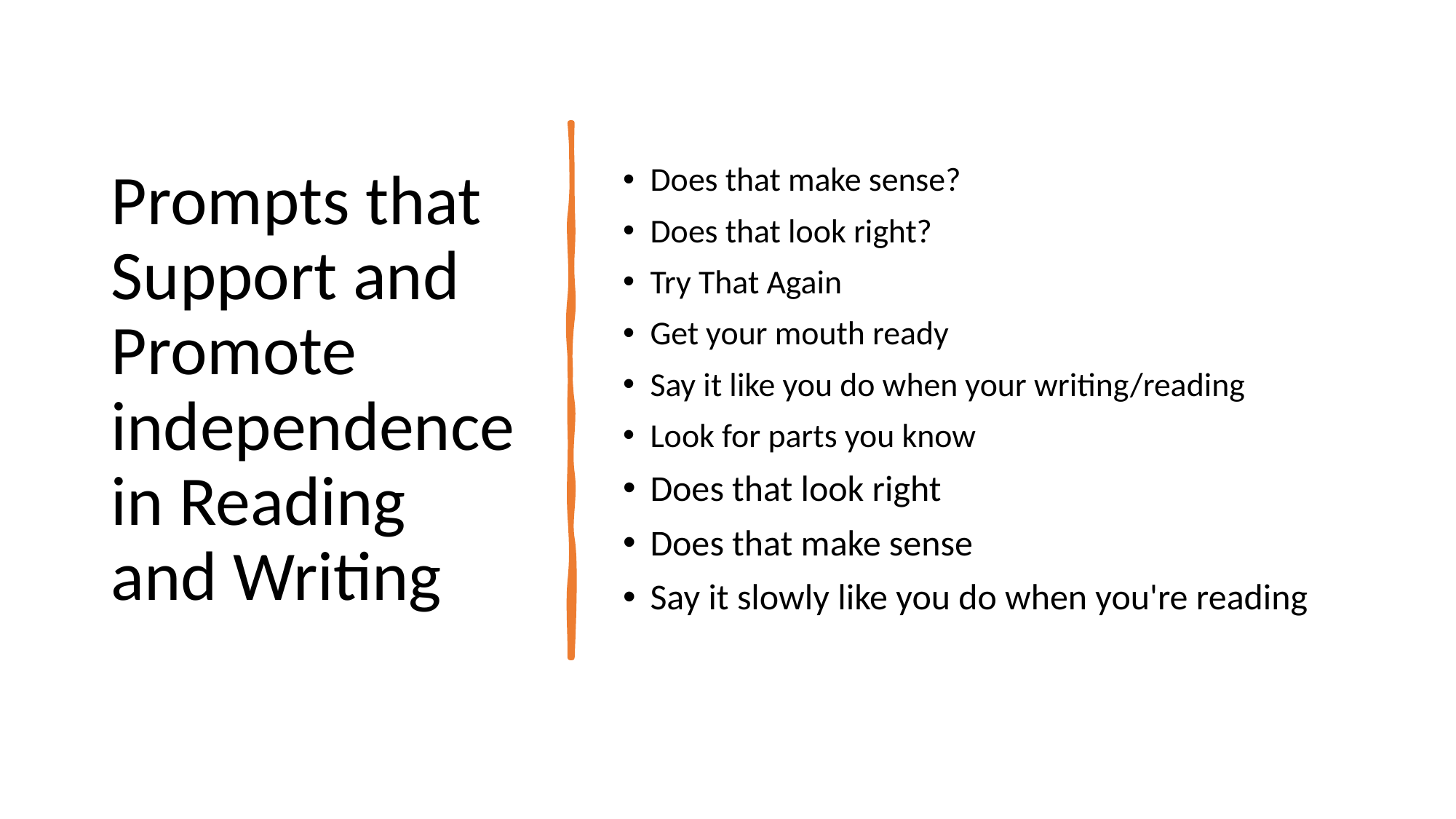

# Prompts that Support and Promote independence in Reading and Writing
Does that make sense?
Does that look right?
Try That Again
Get your mouth ready
Say it like you do when your writing/reading
Look for parts you know
Does that look right
Does that make sense
Say it slowly like you do when you're reading